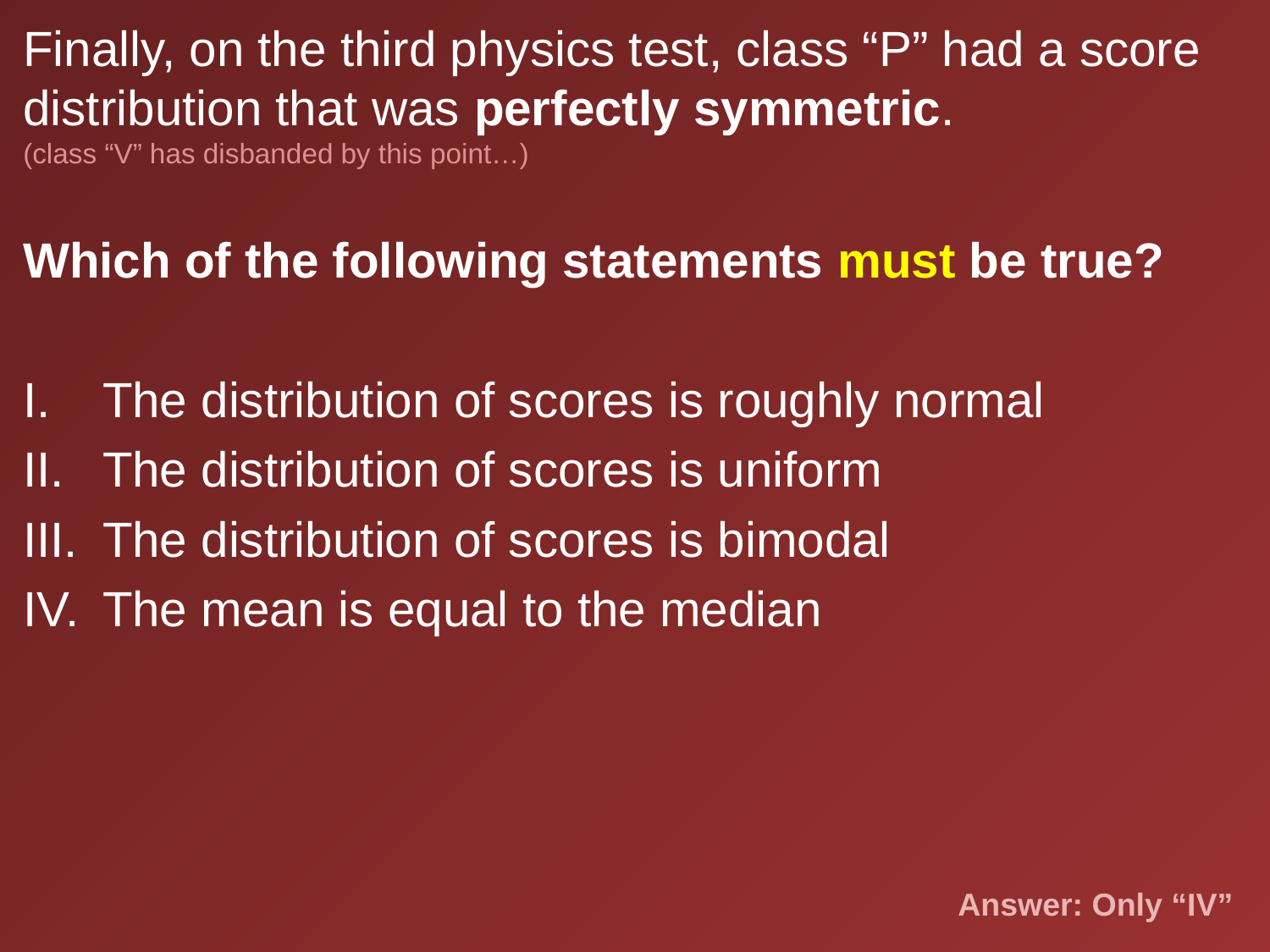

Finally, on the third physics test, class “P” had a score distribution that was perfectly symmetric.
(class “V” has disbanded by this point…)
Which of the following statements must be true?

The distribution of scores is roughly normal
The distribution of scores is uniform
The distribution of scores is bimodal
The mean is equal to the median
Answer: Only “IV”